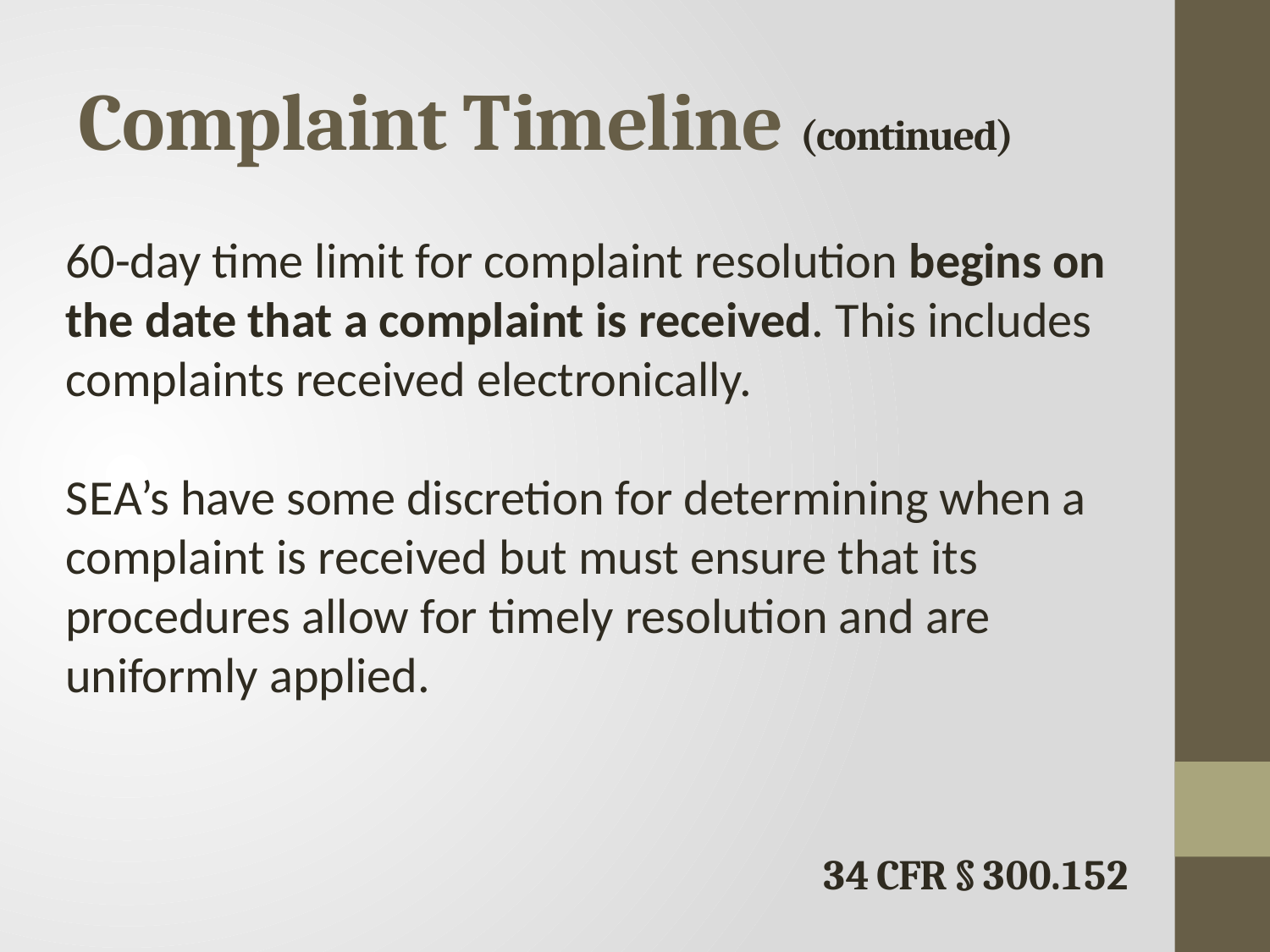

# Complaint Timeline (continued)
60-day time limit for complaint resolution begins on the date that a complaint is received. This includes complaints received electronically.

S E A’s have some discretion for determining when a complaint is received but must ensure that its procedures allow for timely resolution and are uniformly applied.

34 CFR § 300.152